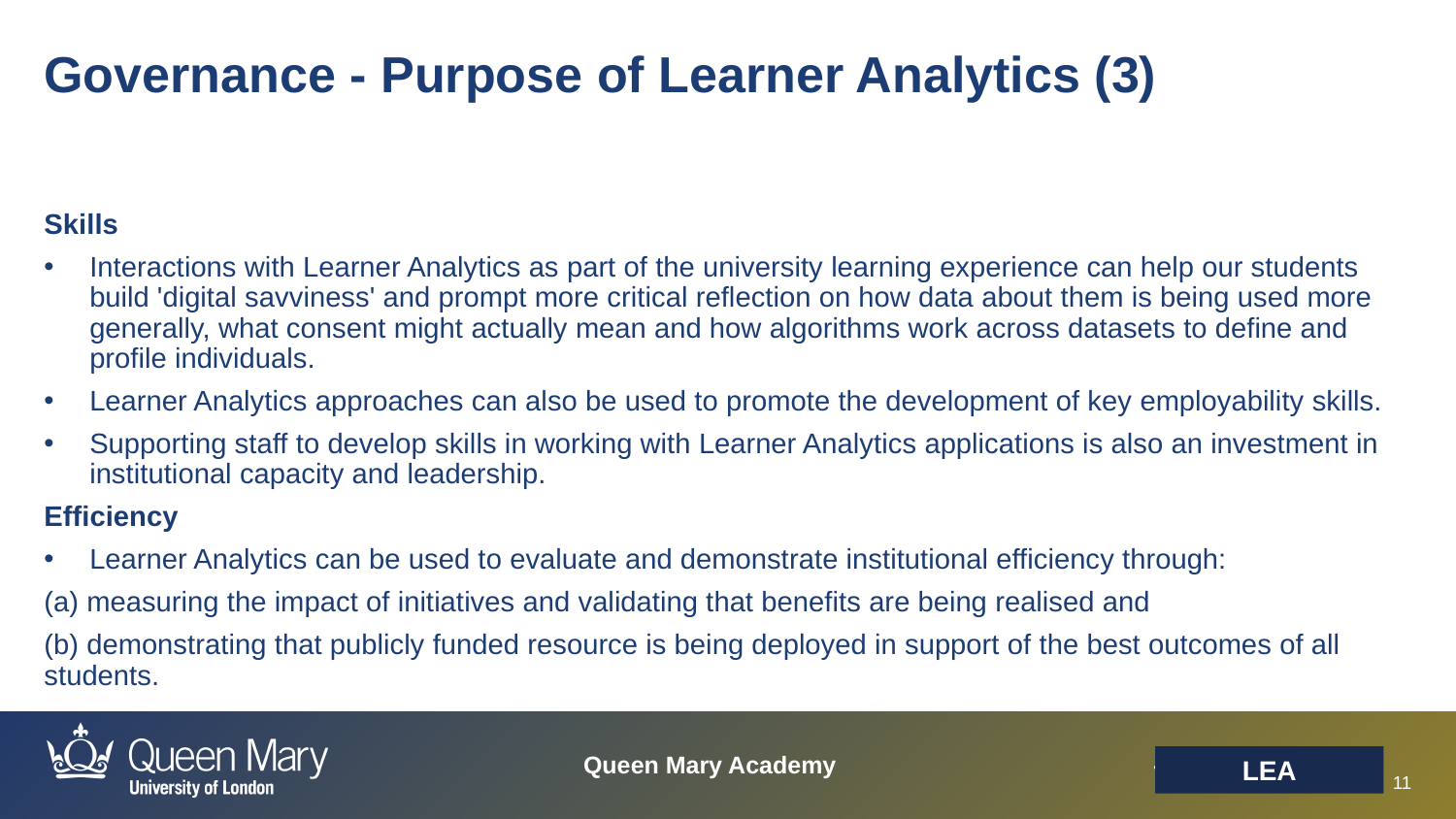

Governance - Purpose of Learner Analytics (3)
Skills
Interactions with Learner Analytics as part of the university learning experience can help our students build 'digital savviness' and prompt more critical reflection on how data about them is being used more generally, what consent might actually mean and how algorithms work across datasets to define and profile individuals.
Learner Analytics approaches can also be used to promote the development of key employability skills.
Supporting staff to develop skills in working with Learner Analytics applications is also an investment in institutional capacity and leadership.
Efficiency
Learner Analytics can be used to evaluate and demonstrate institutional efficiency through:
(a) measuring the impact of initiatives and validating that benefits are being realised and
(b) demonstrating that publicly funded resource is being deployed in support of the best outcomes of all students.

LEA